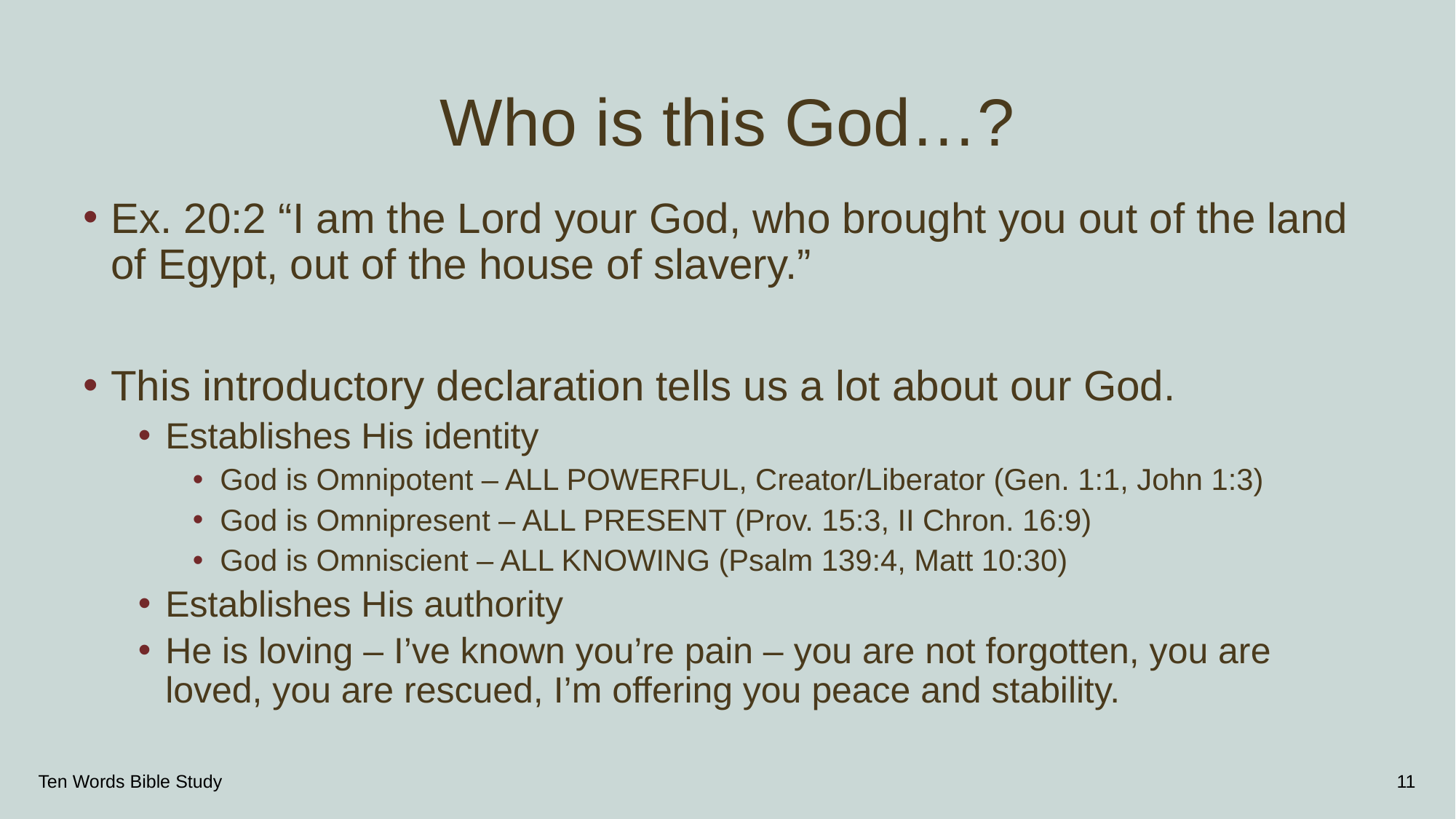

# Who is this God…?
Ex. 20:2 “I am the Lord your God, who brought you out of the land of Egypt, out of the house of slavery.”

This introductory declaration tells us a lot about our God.
Establishes His identity
God is Omnipotent – ALL POWERFUL, Creator/Liberator (Gen. 1:1, John 1:3)
God is Omnipresent – ALL PRESENT (Prov. 15:3, II Chron. 16:9)
God is Omniscient – ALL KNOWING (Psalm 139:4, Matt 10:30)
Establishes His authority
He is loving – I’ve known you’re pain – you are not forgotten, you are loved, you are rescued, I’m offering you peace and stability.
Ten Words Bible Study
11